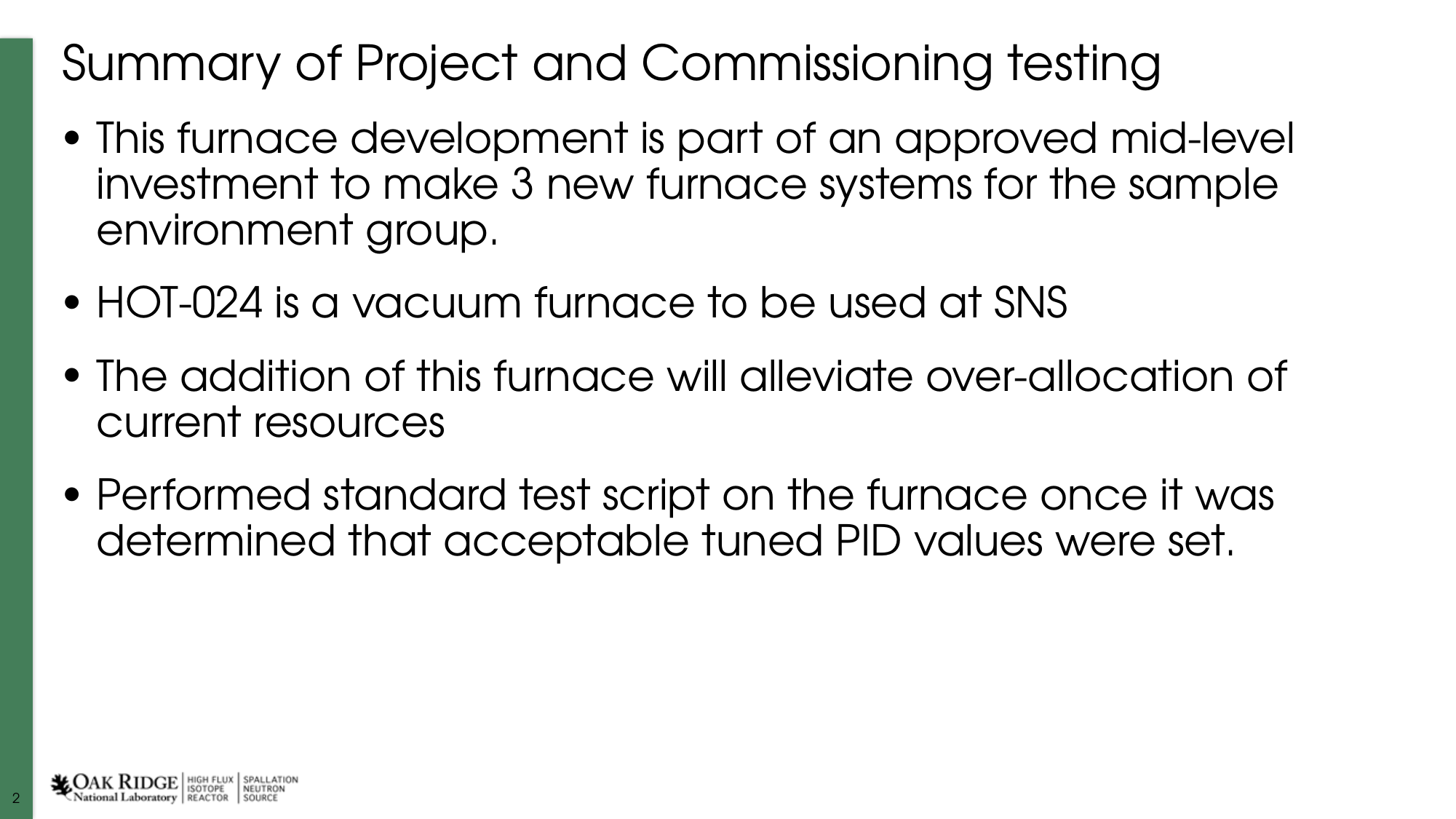

# Summary of Project and Commissioning testing
This furnace development is part of an approved mid-level investment to make 3 new furnace systems for the sample environment group.
HOT-024 is a vacuum furnace to be used at SNS
The addition of this furnace will alleviate over-allocation of current resources
Performed standard test script on the furnace once it was determined that acceptable tuned PID values were set.